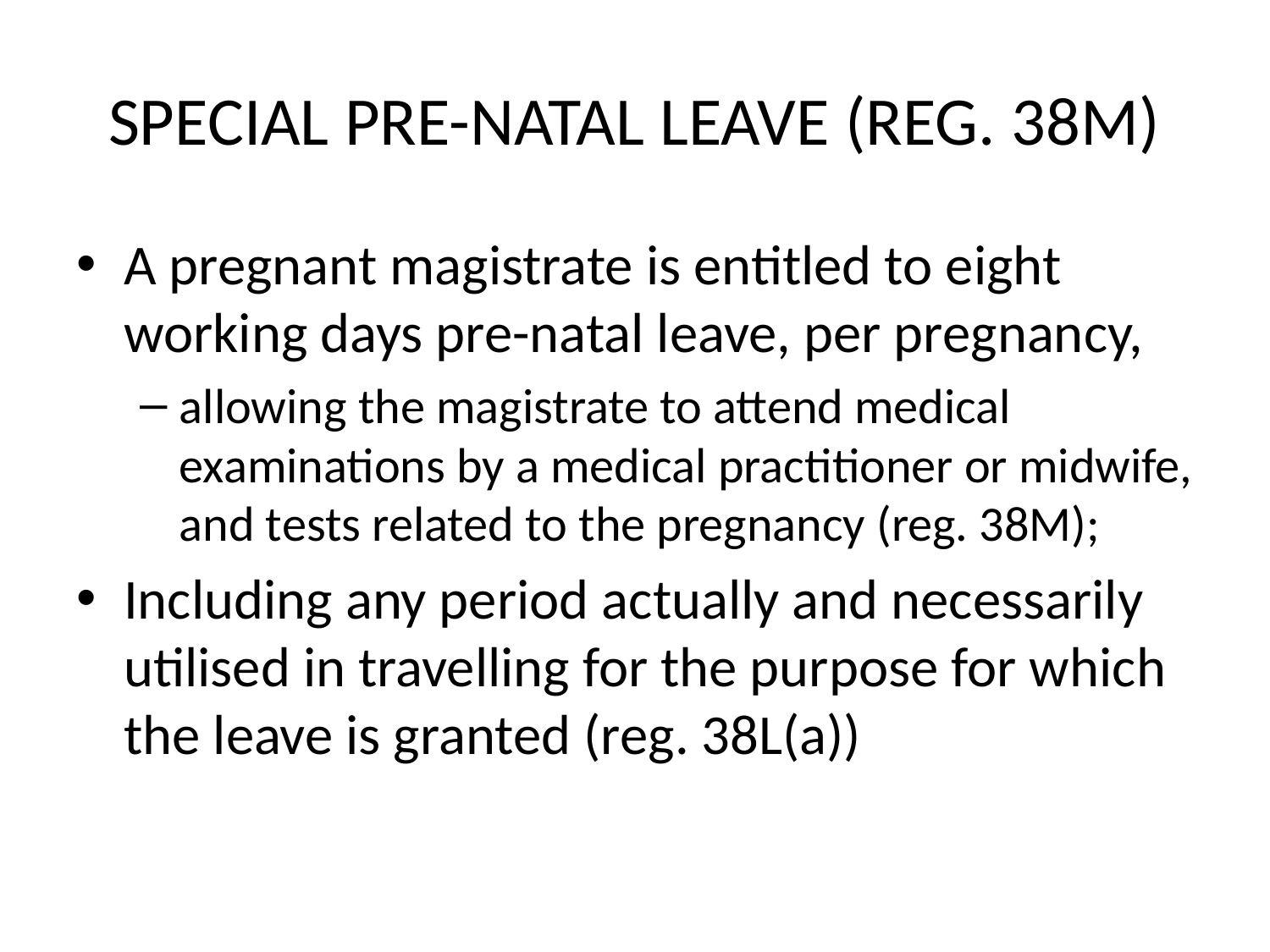

# SPECIAL PRE-NATAL LEAVE (REG. 38M)
A pregnant magistrate is entitled to eight working days pre-natal leave, per pregnancy,
allowing the magistrate to attend medical examinations by a medical practitioner or midwife, and tests related to the pregnancy (reg. 38M);
Including any period actually and necessarily utilised in travelling for the purpose for which the leave is granted (reg. 38L(a))